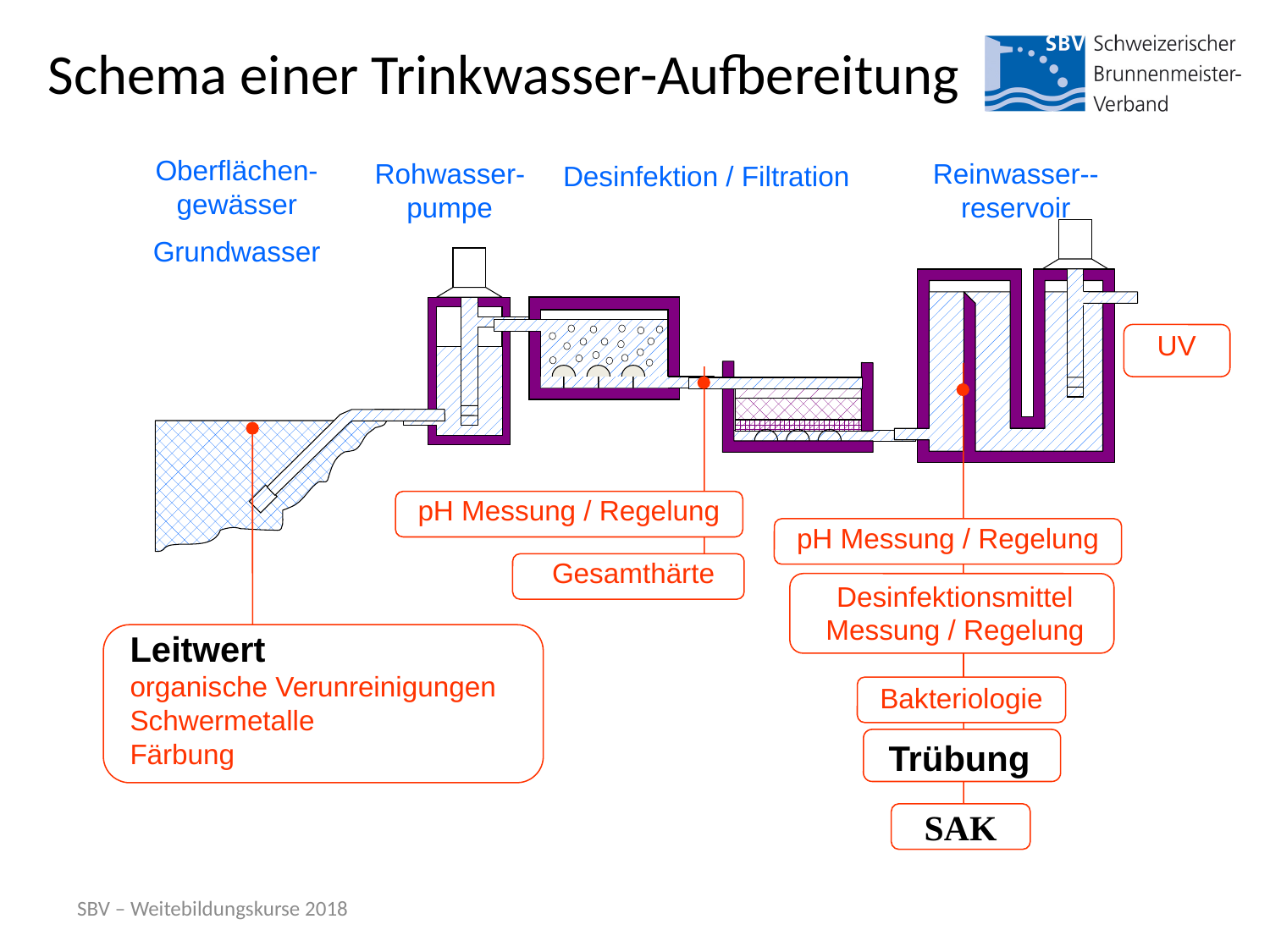

# Schema einer Trinkwasser-Aufbereitung
Oberflächen-gewässer
Grundwasser
Rohwasser-pumpe
Reinwasser--reservoir
Desinfektion / Filtration

UV

pH Messung / Regelung

pH Messung / Regelung

Gesamthärte

Desinfektionsmittel
Messung / Regelung

  Leitwert
  organische Verunreinigungen
  Schwermetalle
  Färbung

Bakteriologie

Trübung

SAK
SBV – Weitebildungskurse 2018